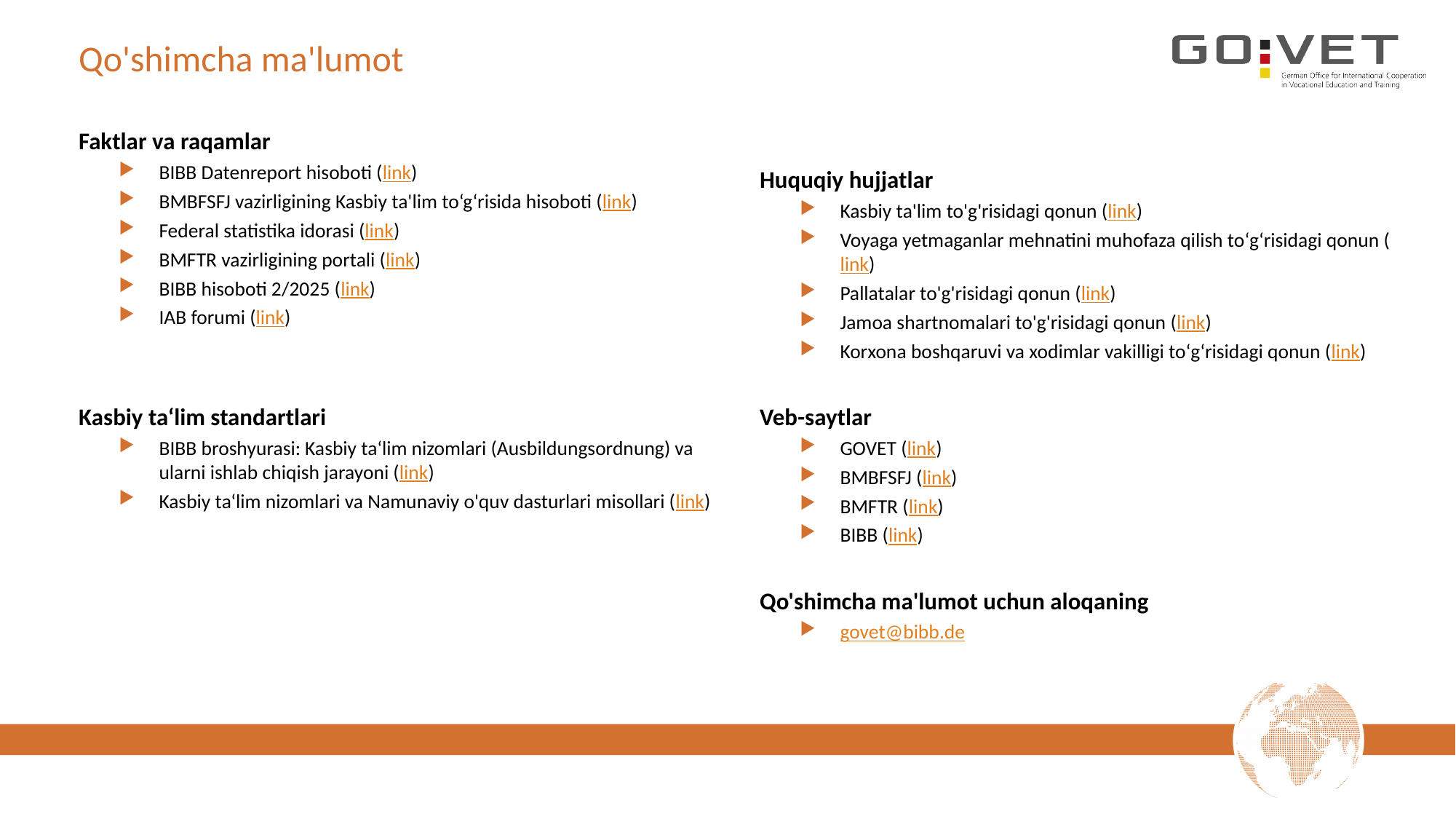

# Qo'shimcha ma'lumot
Faktlar va raqamlar
BIBB Datenreport hisoboti (link)
BMBFSFJ vazirligining Kasbiy ta'lim to‘g‘risida hisoboti (link)
Federal statistika idorasi (link)
BMFTR vazirligining portali (link)
BIBB hisoboti 2/2025 (link)
IAB forumi (link)

Kasbiy ta‘lim standartlari
BIBB broshyurasi: Kasbiy ta‘lim nizomlari (Ausbildungsordnung) va ularni ishlab chiqish jarayoni (link)
Kasbiy ta‘lim nizomlari va Namunaviy o'quv dasturlari misollari (link)

Huquqiy hujjatlar
Kasbiy ta'lim to'g'risidagi qonun (link)
Voyaga yetmaganlar mehnatini muhofaza qilish toʻgʻrisidagi qonun (link)
Pallatalar to'g'risidagi qonun (link)
Jamoa shartnomalari to'g'risidagi qonun (link)
Korxona boshqaruvi va xodimlar vakilligi toʻgʻrisidagi qonun (link)

Veb-saytlar
GOVET (link)
BMBFSFJ (link)
BMFTR (link)
BIBB (link)

Qo'shimcha ma'lumot uchun aloqaning
govet@bibb.de